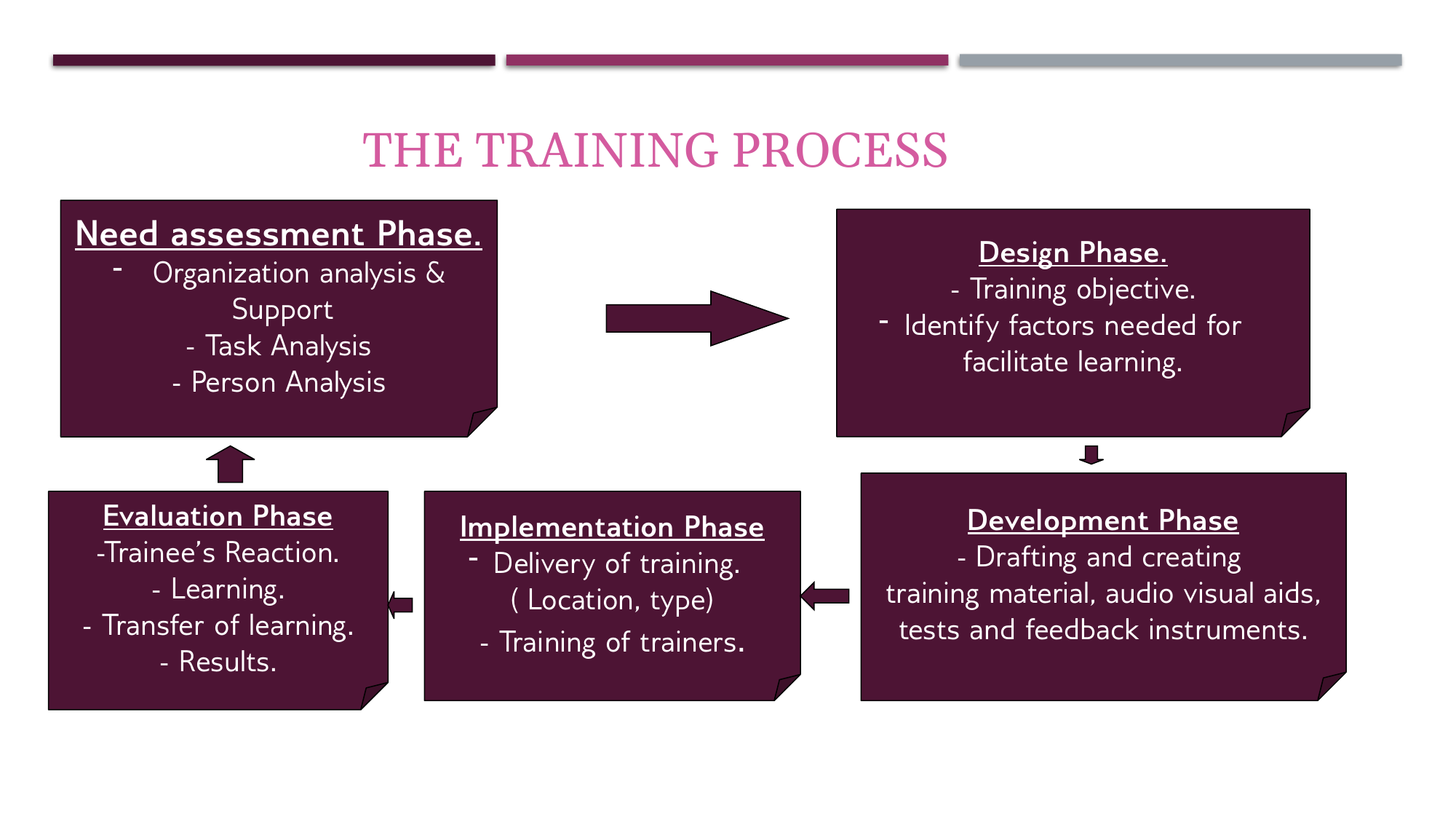

The Training Process
Need assessment Phase.
Organization analysis &
 Support
- Task Analysis
- Person Analysis

Design Phase.
- Training objective.
Identify factors needed for
facilitate learning.

Development Phase
- Drafting and creating
training material, audio visual aids,
tests and feedback instruments.
Evaluation Phase
-Trainee’s Reaction.
- Learning.
- Transfer of learning.
- Results.
Implementation Phase
Delivery of training.
( Location, type)
- Training of trainers.